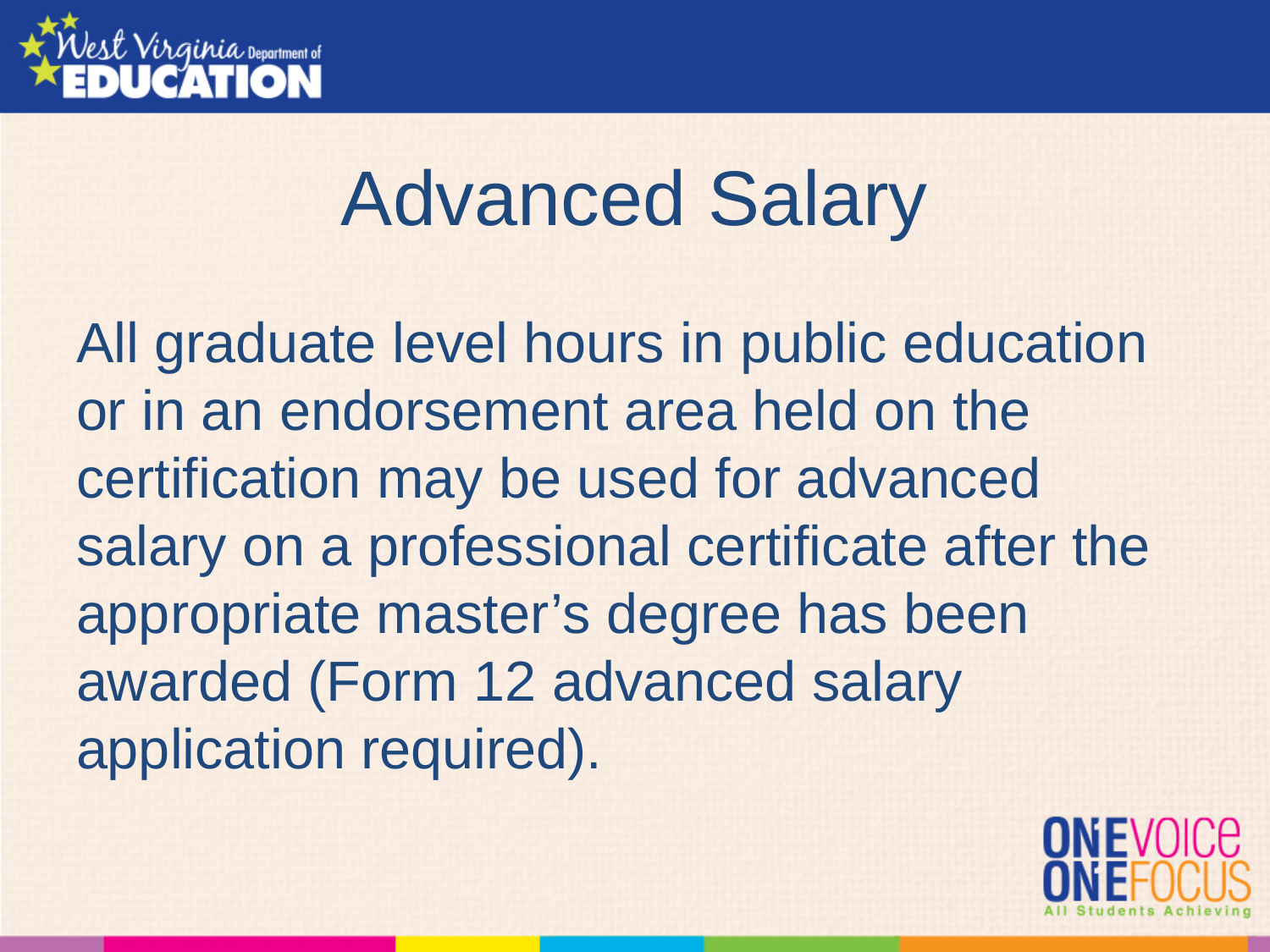

# Advanced Salary
All graduate level hours in public education or in an endorsement area held on the certification may be used for advanced salary on a professional certificate after the appropriate master’s degree has been awarded (Form 12 advanced salary application required).